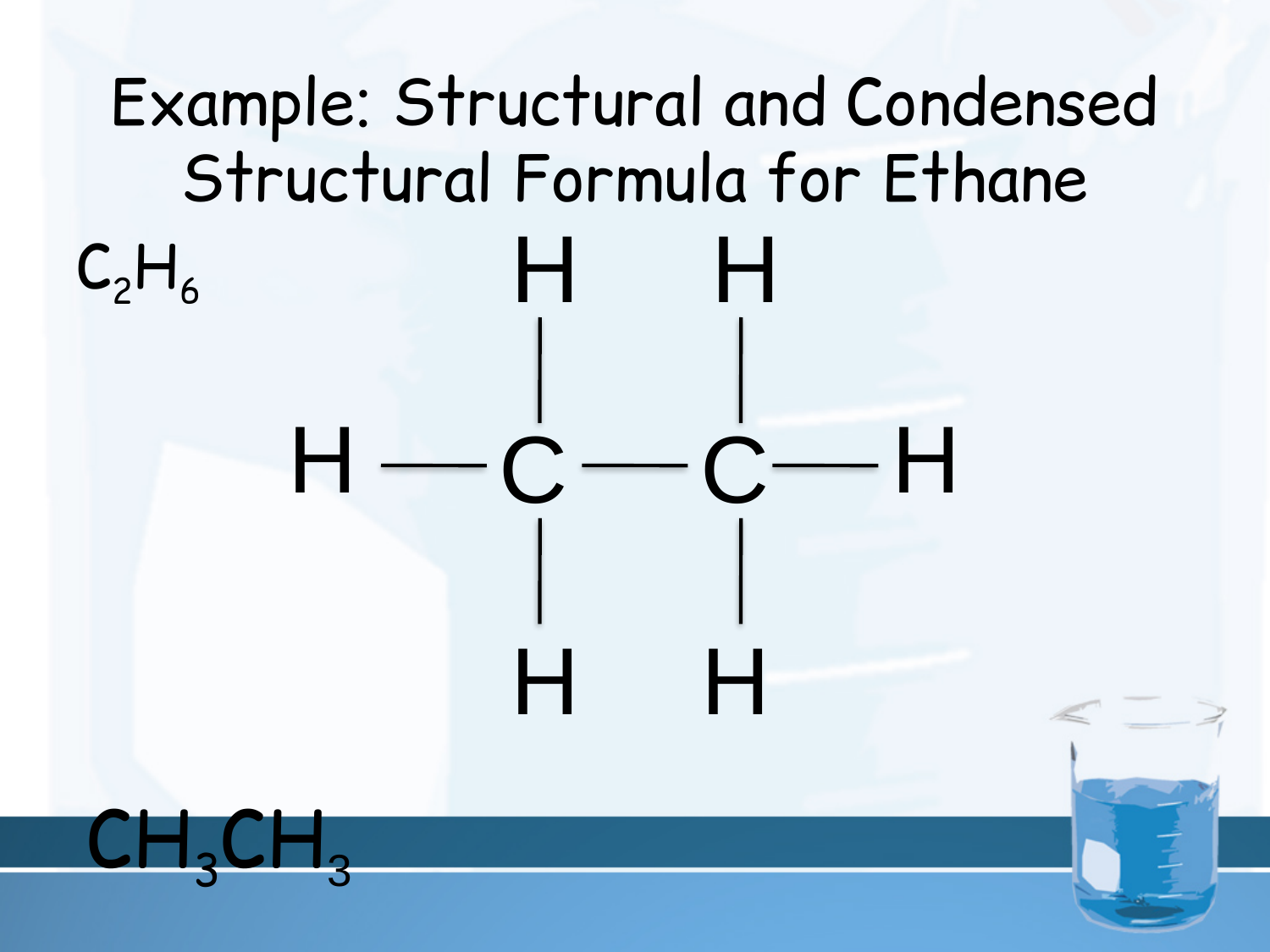

# Example: Structural and Condensed Structural Formula for Ethane
H
H
C2H6
H
H
C
C
H
H
CH3CH3